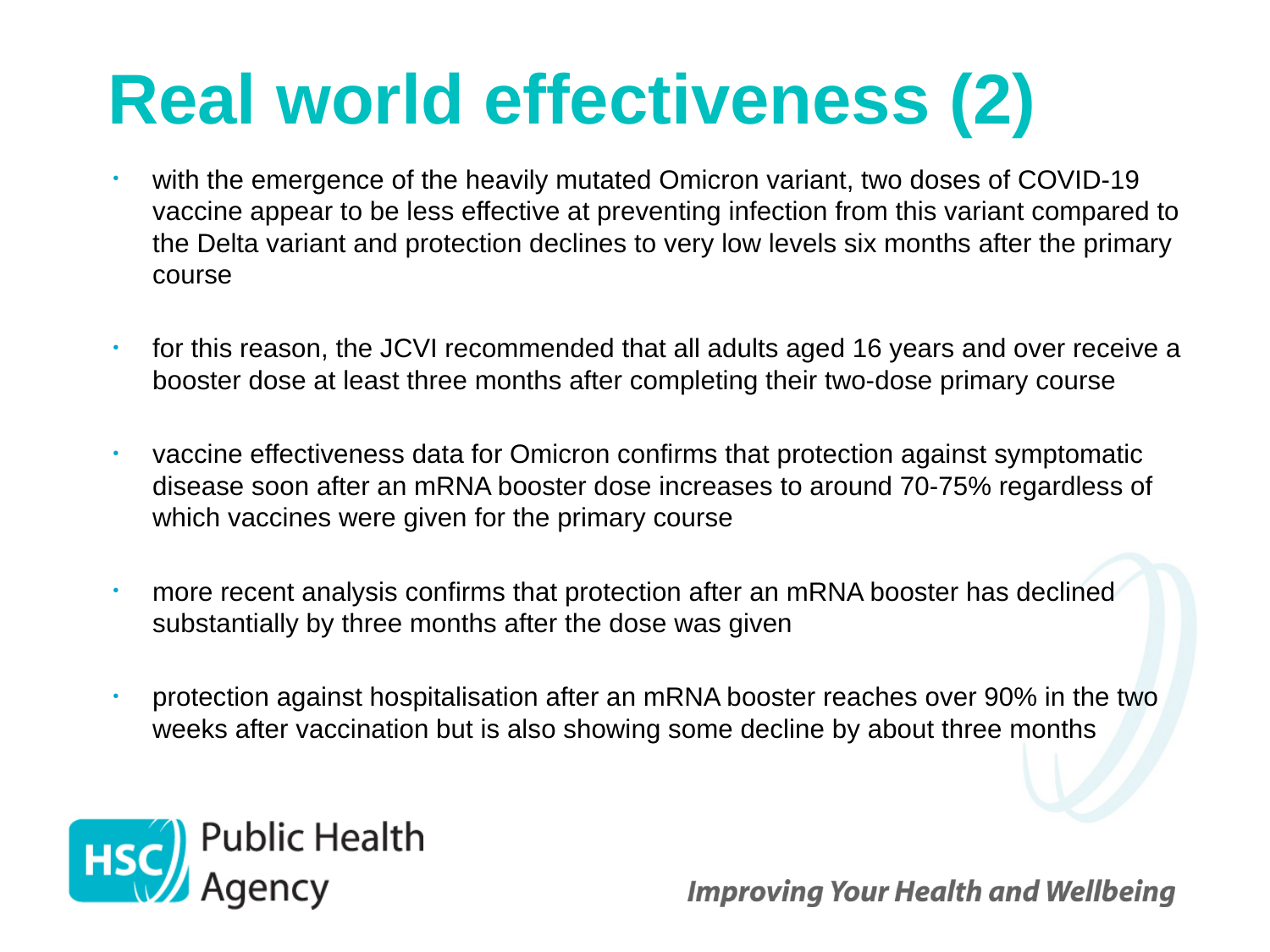

# Real world effectiveness (2)
with the emergence of the heavily mutated Omicron variant, two doses of COVID-19 vaccine appear to be less effective at preventing infection from this variant compared to the Delta variant and protection declines to very low levels six months after the primary course

for this reason, the JCVI recommended that all adults aged 16 years and over receive a booster dose at least three months after completing their two-dose primary course

vaccine effectiveness data for Omicron confirms that protection against symptomatic disease soon after an mRNA booster dose increases to around 70-75% regardless of which vaccines were given for the primary course

more recent analysis confirms that protection after an mRNA booster has declined substantially by three months after the dose was given

protection against hospitalisation after an mRNA booster reaches over 90% in the two weeks after vaccination but is also showing some decline by about three months